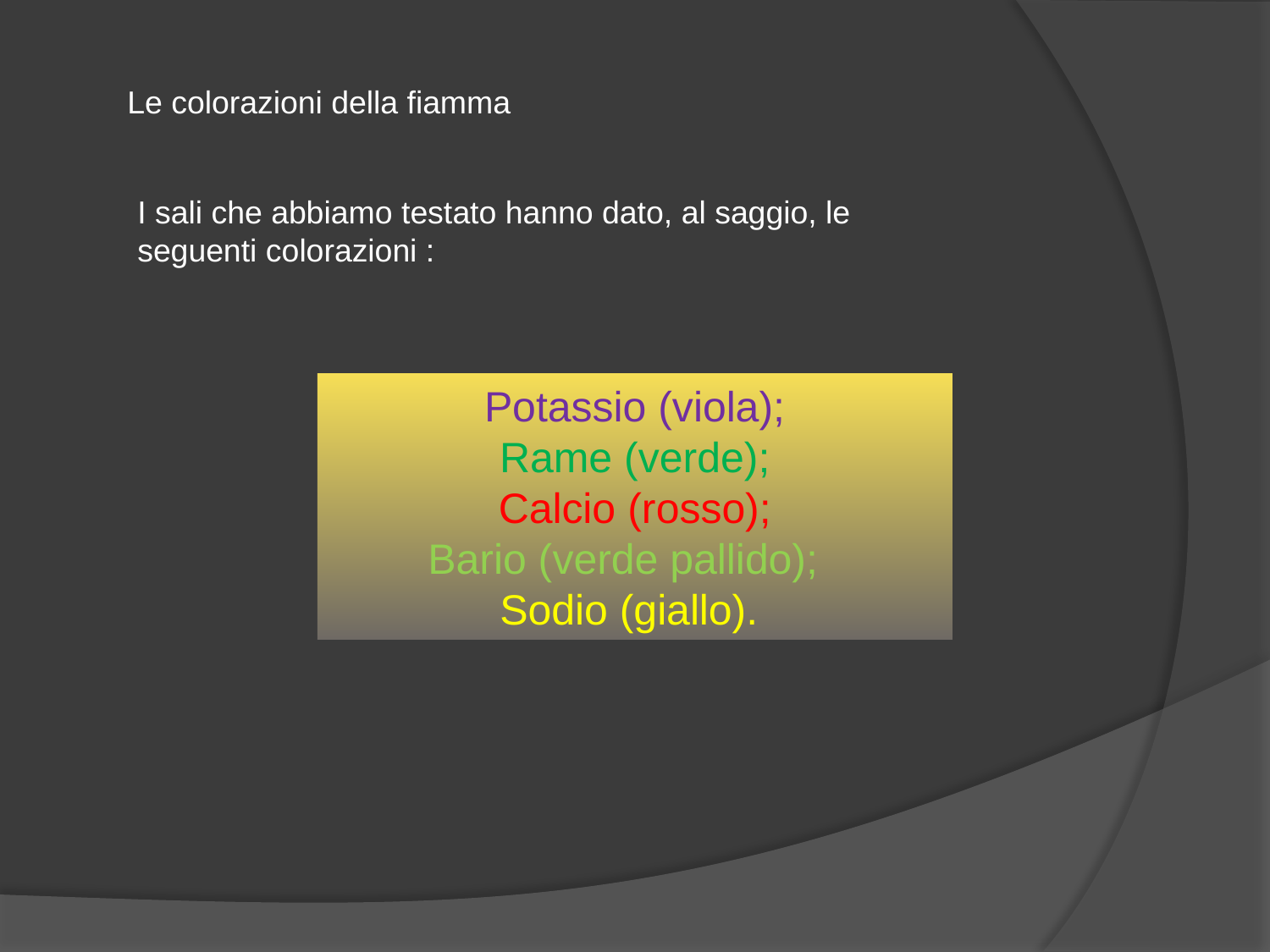

Le colorazioni della fiamma
I sali che abbiamo testato hanno dato, al saggio, le seguenti colorazioni :
Potassio (viola);
Rame (verde);
Calcio (rosso);
Bario (verde pallido);
Sodio (giallo).